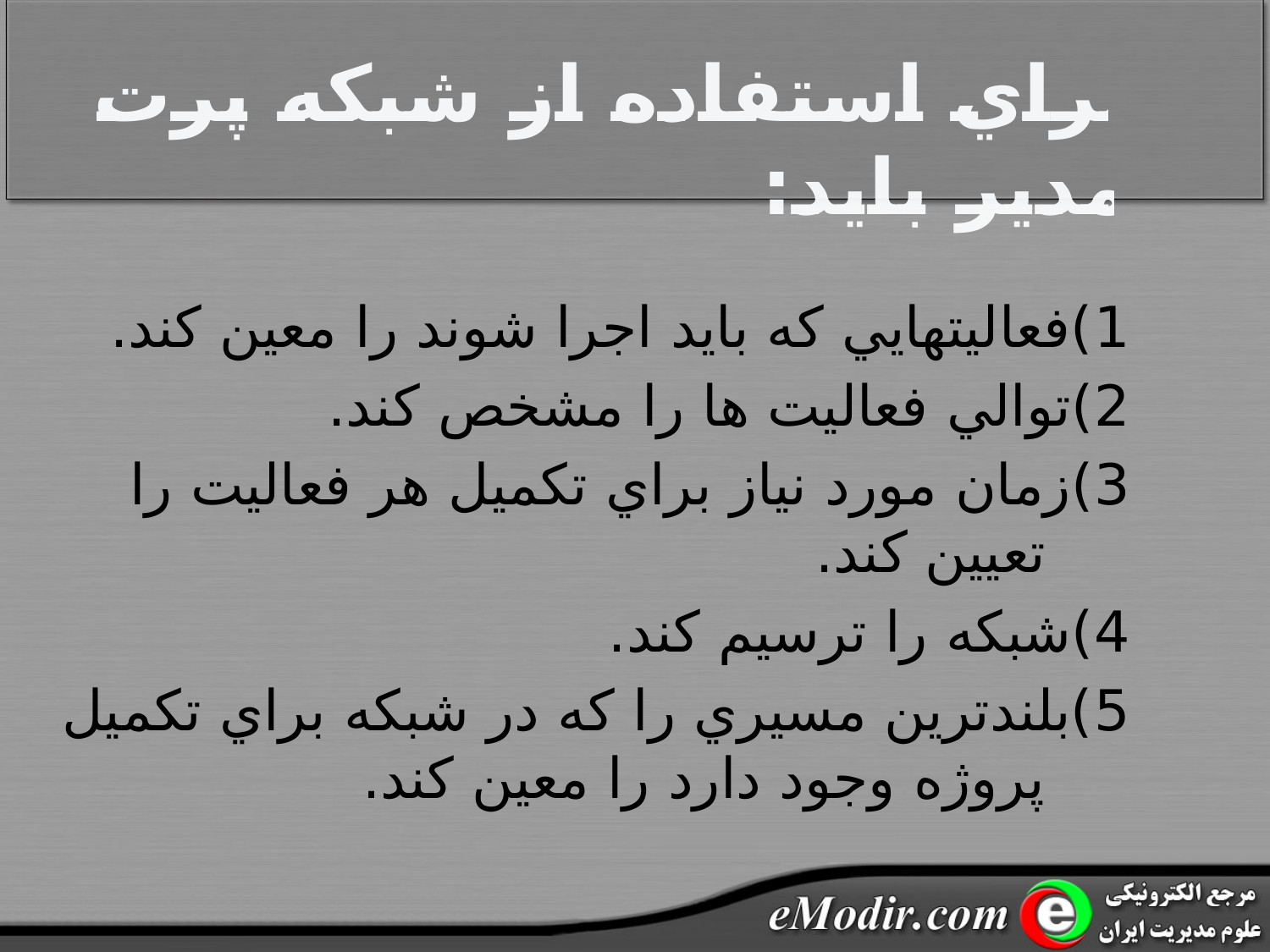

براي استفاده از شبکه پرت مدير بايد:
1)فعاليتهايي که بايد اجرا شوند را معين کند.
2)توالي فعاليت ها را مشخص کند.
3)زمان مورد نياز براي تکميل هر فعاليت را تعيين کند.
4)شبکه را ترسيم کند.
5)بلندترين مسيري را که در شبکه براي تکميل پروژه وجود دارد را معين کند.